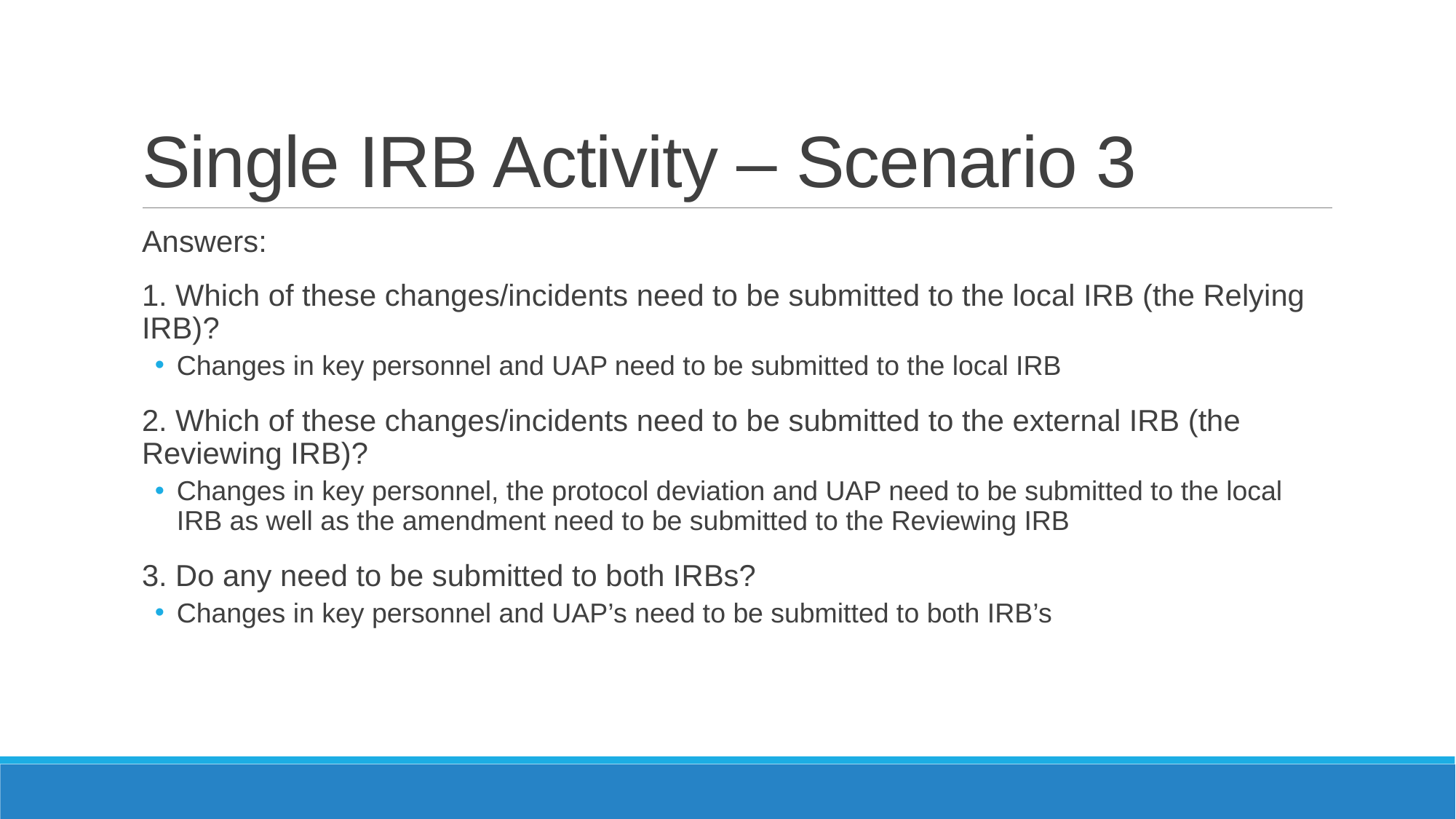

# Single IRB Activity – Scenario 3
Answers:
1. Which of these changes/incidents need to be submitted to the local IRB (the Relying IRB)?
Changes in key personnel and UAP need to be submitted to the local IRB
2. Which of these changes/incidents need to be submitted to the external IRB (the Reviewing IRB)?
Changes in key personnel, the protocol deviation and UAP need to be submitted to the local IRB as well as the amendment need to be submitted to the Reviewing IRB
3. Do any need to be submitted to both IRBs?
Changes in key personnel and UAP’s need to be submitted to both IRB’s